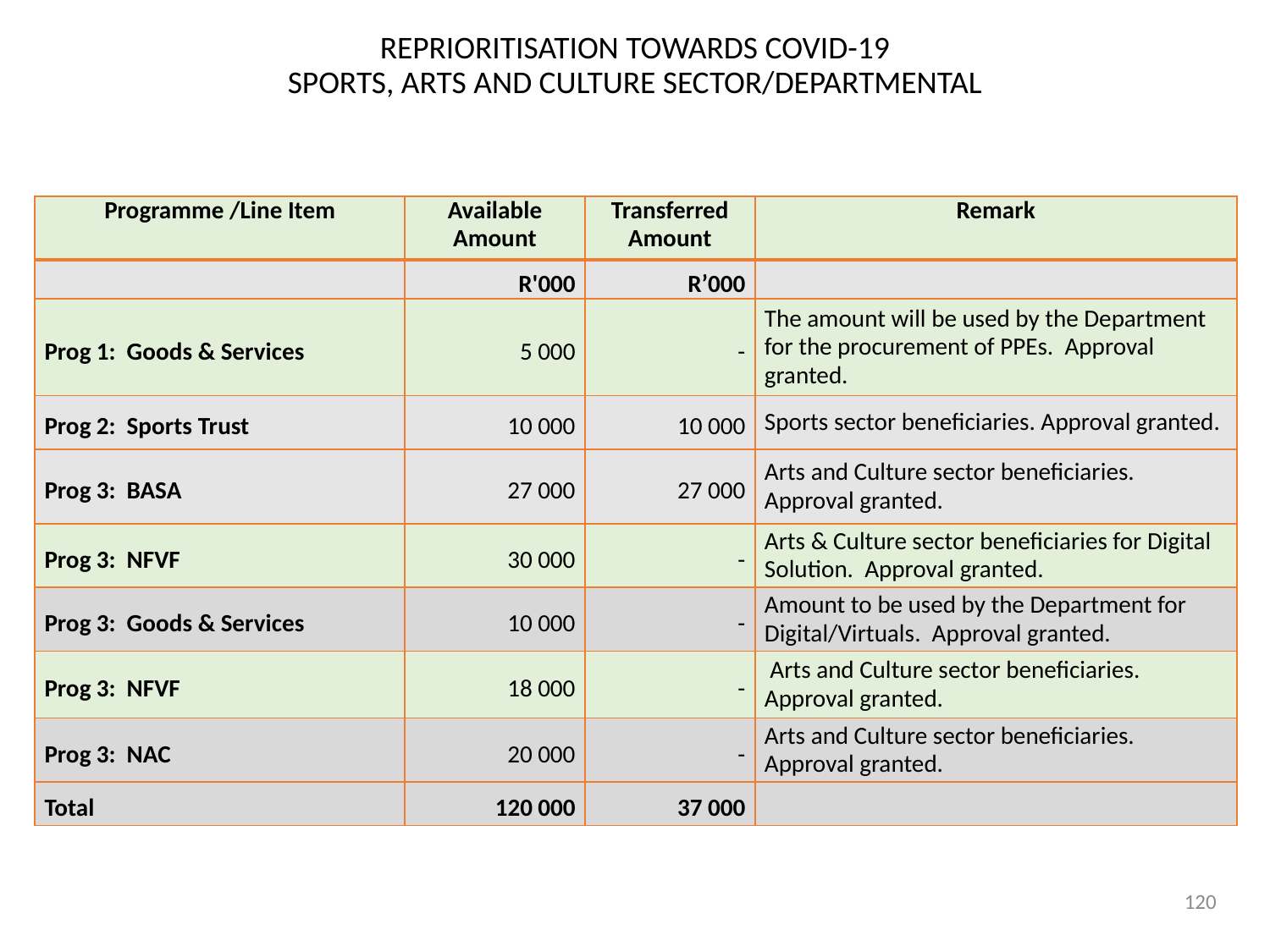

# REPRIORITISATION TOWARDS COVID-19 SPORTS, ARTS AND CULTURE SECTOR/DEPARTMENTAL
| Programme /Line Item | Available Amount | Transferred Amount | Remark |
| --- | --- | --- | --- |
|  | R'000 | R’000 |  |
| Prog 1: Goods & Services | 5 000 | - | The amount will be used by the Department for the procurement of PPEs. Approval granted. |
| Prog 2: Sports Trust | 10 000 | 10 000 | Sports sector beneficiaries. Approval granted. |
| Prog 3: BASA | 27 000 | 27 000 | Arts and Culture sector beneficiaries. Approval granted. |
| Prog 3: NFVF | 30 000 | - | Arts & Culture sector beneficiaries for Digital Solution. Approval granted. |
| Prog 3: Goods & Services | 10 000 | - | Amount to be used by the Department for Digital/Virtuals. Approval granted. |
| Prog 3: NFVF | 18 000 | - | Arts and Culture sector beneficiaries. Approval granted. |
| Prog 3: NAC | 20 000 | - | Arts and Culture sector beneficiaries. Approval granted. |
| Total | 120 000 | 37 000 |  |
120